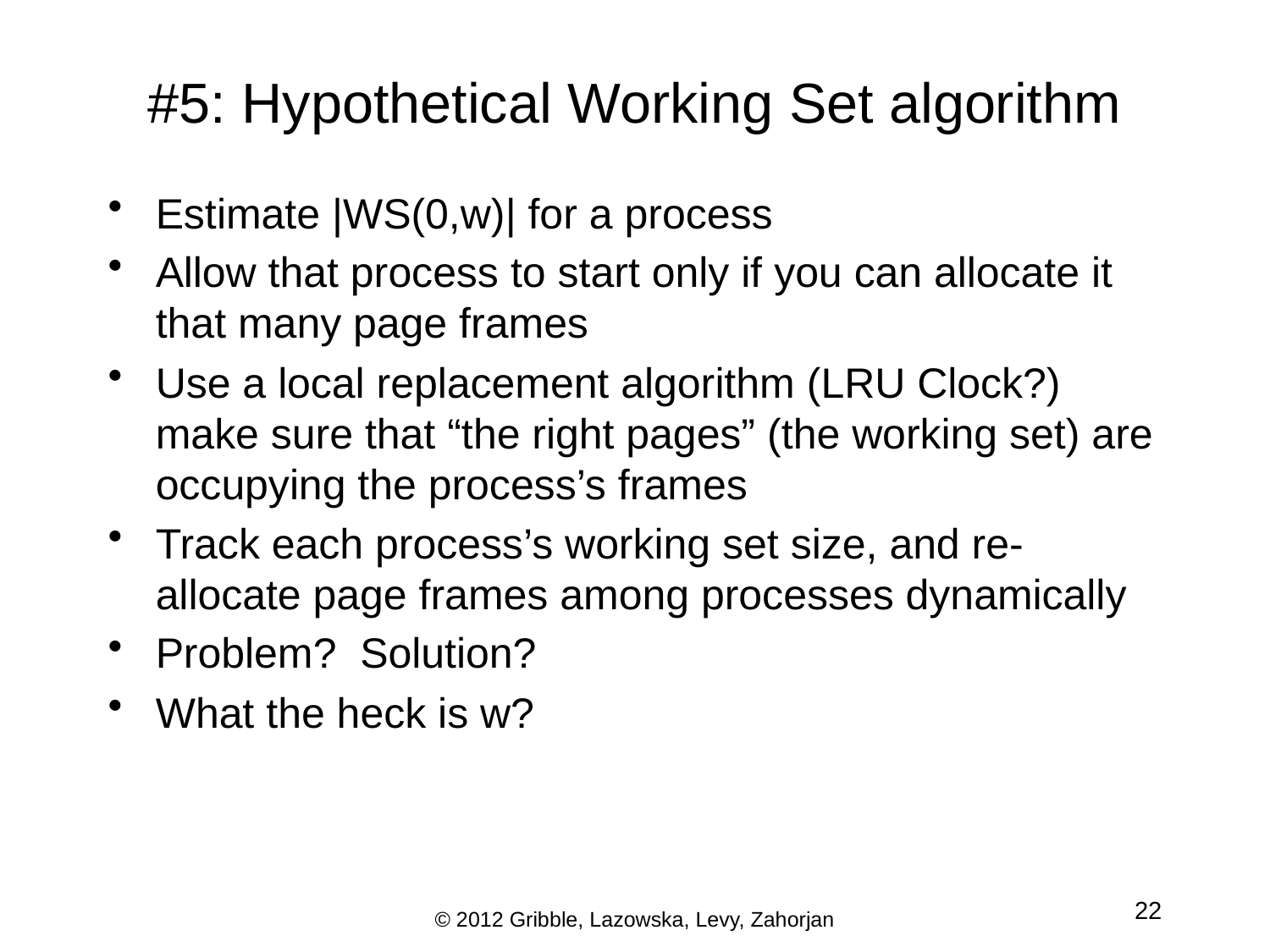

# #5: Hypothetical Working Set algorithm
Estimate |WS(0,w)| for a process
Allow that process to start only if you can allocate it that many page frames
Use a local replacement algorithm (LRU Clock?) make sure that “the right pages” (the working set) are occupying the process’s frames
Track each process’s working set size, and re-allocate page frames among processes dynamically
Problem?  Solution?
What the heck is w?
22
© 2012 Gribble, Lazowska, Levy, Zahorjan